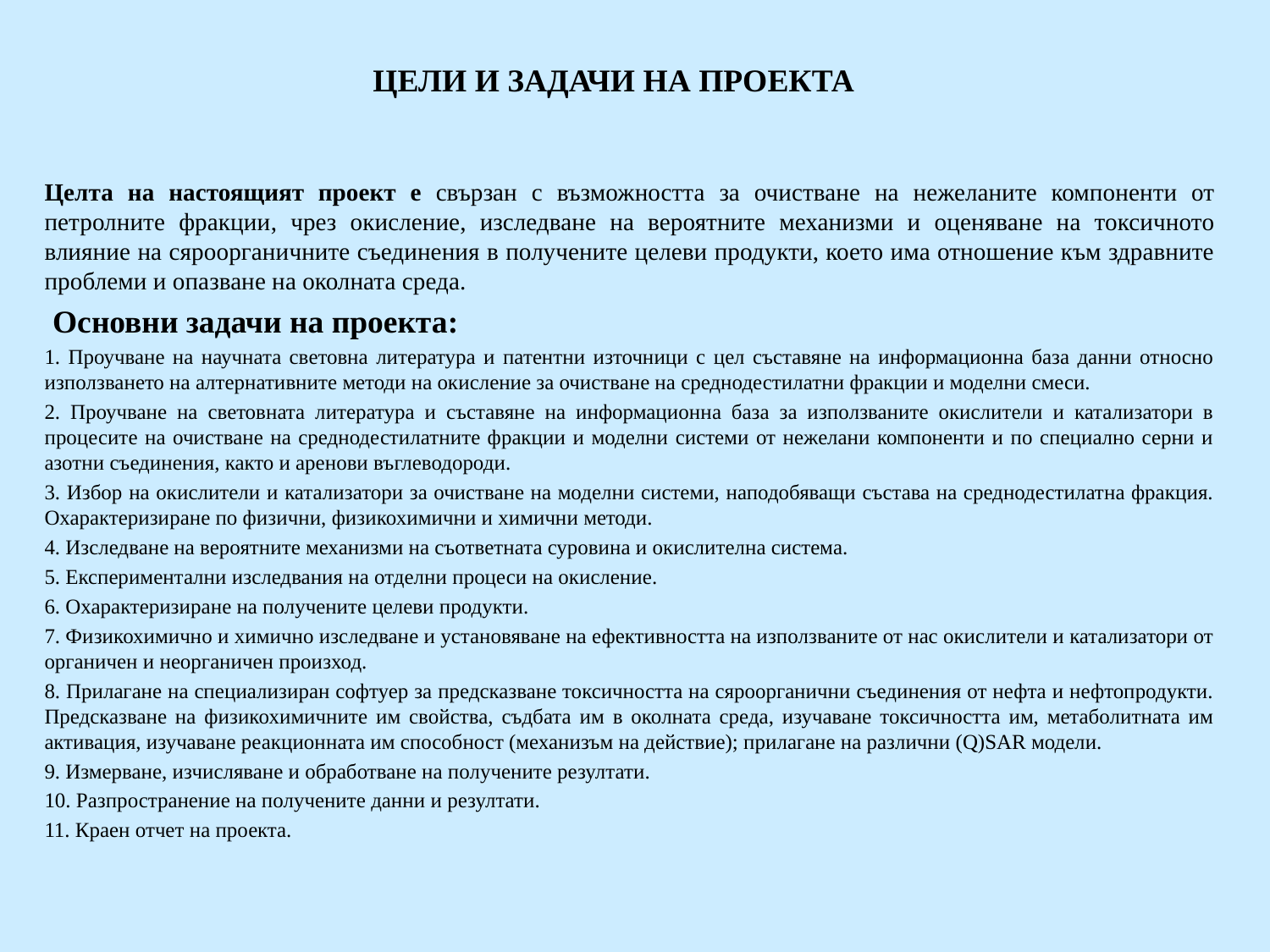

# ЦЕЛИ И ЗАДАЧИ НА ПРОЕКТА

Целта на настоящият проект е свързан с възможността за очистване на нежеланите компоненти от петролните фракции, чрез окисление, изследване на вероятните механизми и оценяване на токсичното влияние на сяроорганичните съединения в получените целеви продукти, което има отношение към здравните проблеми и опазване на околната среда.
 Основни задачи на проекта:
1. Проучване на научната световна литература и патентни източници с цел съставяне на информационна база данни относно използването на алтернативните методи на окисление за очистване на среднодестилатни фракции и моделни смеси.
2. Проучване на световната литература и съставяне на информационна база за използваните окислители и катализатори в процесите на очистване на среднодестилатните фракции и моделни системи от нежелани компоненти и по специално серни и азотни съединения, както и аренови въглеводороди.
3. Избор на окислители и катализатори за очистване на моделни системи, наподобяващи състава на среднодестилатна фракция. Охарактеризиране по физични, физикохимични и химични методи.
4. Изследване на вероятните механизми на съответната суровина и окислителна система.
5. Експериментални изследвания на отделни процеси на окисление.
6. Охарактеризиране на получените целеви продукти.
7. Физикохимично и химично изследване и установяване на ефективността на използваните от нас окислители и катализатори от органичен и неорганичен произход.
8. Прилагане на специализиран софтуер за предсказване токсичността на сяроорганични съединения от нефта и нефтопродукти. Предсказване на физикохимичните им свойства, съдбата им в околната среда, изучаване токсичността им, метаболитната им активация, изучаване реакционната им способност (механизъм на действие); прилагане на различни (Q)SAR модели.
9. Измерване, изчисляване и обработване на получените резултати.
10. Разпространение на получените данни и резултати.
11. Краен отчет на проекта.